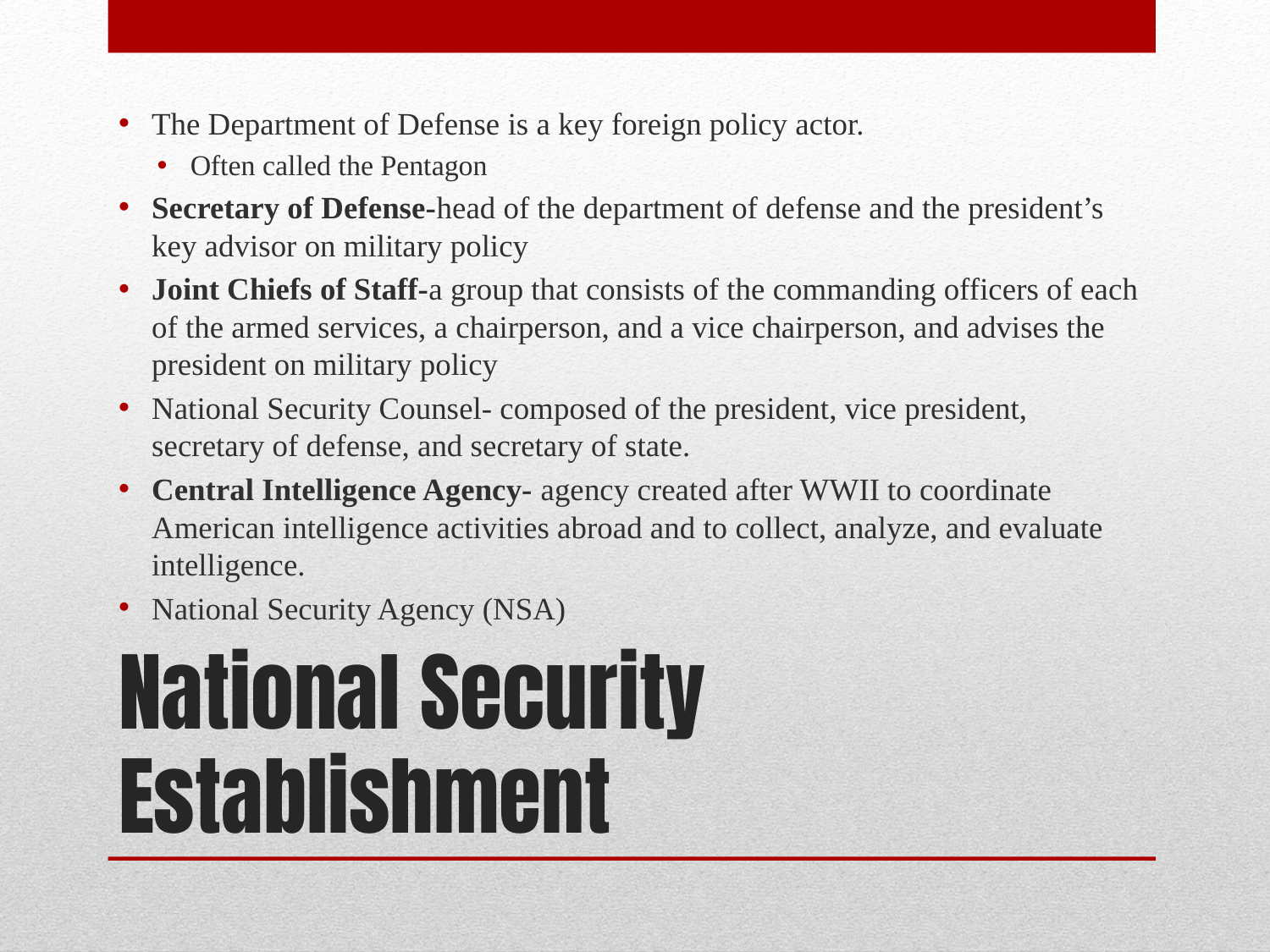

The Department of Defense is a key foreign policy actor.
Often called the Pentagon
Secretary of Defense-head of the department of defense and the president’s key advisor on military policy
Joint Chiefs of Staff-a group that consists of the commanding officers of each of the armed services, a chairperson, and a vice chairperson, and advises the president on military policy
National Security Counsel- composed of the president, vice president, secretary of defense, and secretary of state.
Central Intelligence Agency- agency created after WWII to coordinate American intelligence activities abroad and to collect, analyze, and evaluate intelligence.
National Security Agency (NSA)
# National Security Establishment